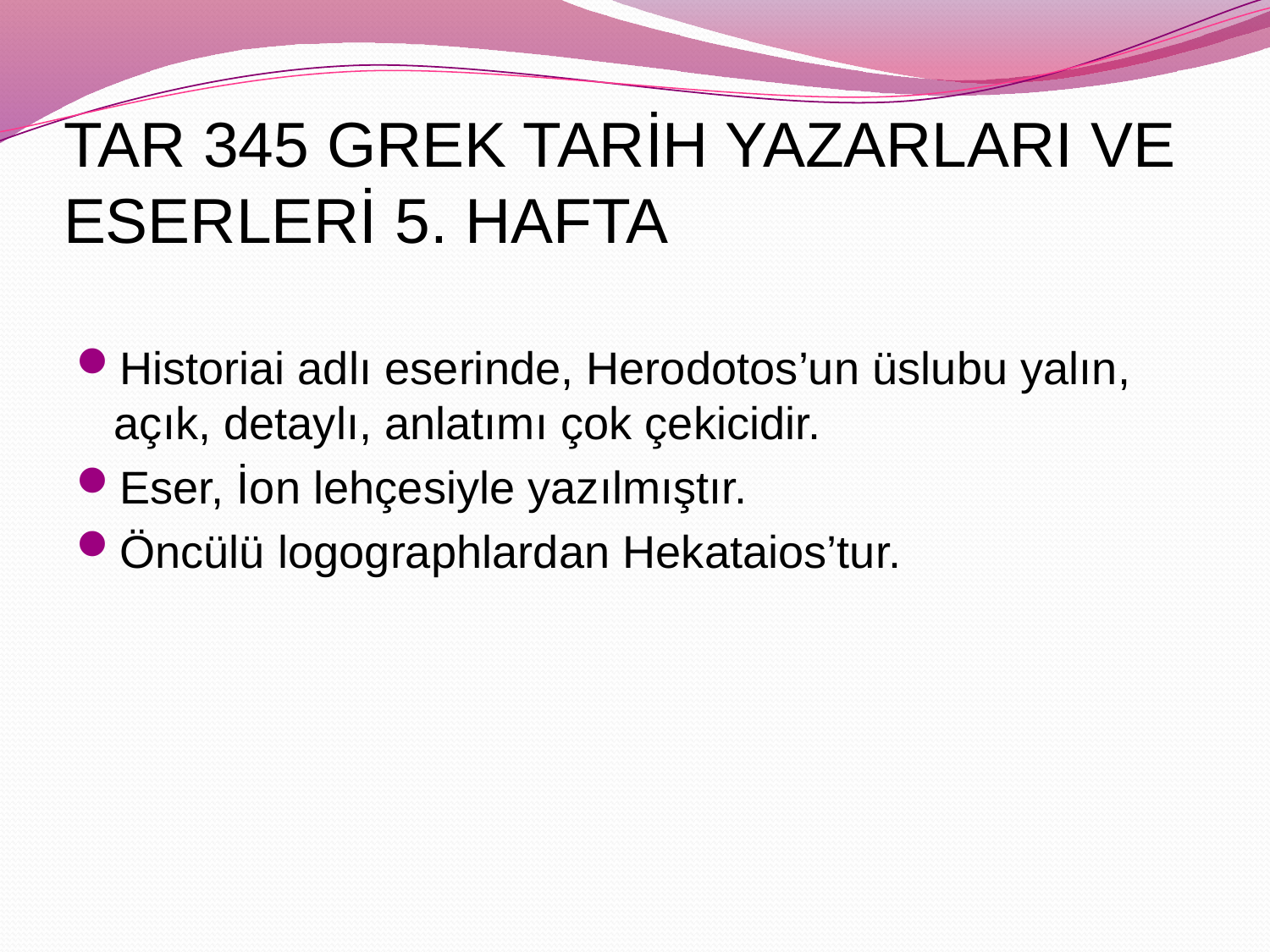

# TAR 345 GREK TARİH YAZARLARI VE ESERLERİ 5. HAFTA

Historiai adlı eserinde, Herodotos’un üslubu yalın, açık, detaylı, anlatımı çok çekicidir.
Eser, İon lehçesiyle yazılmıştır.
Öncülü logographlardan Hekataios’tur.